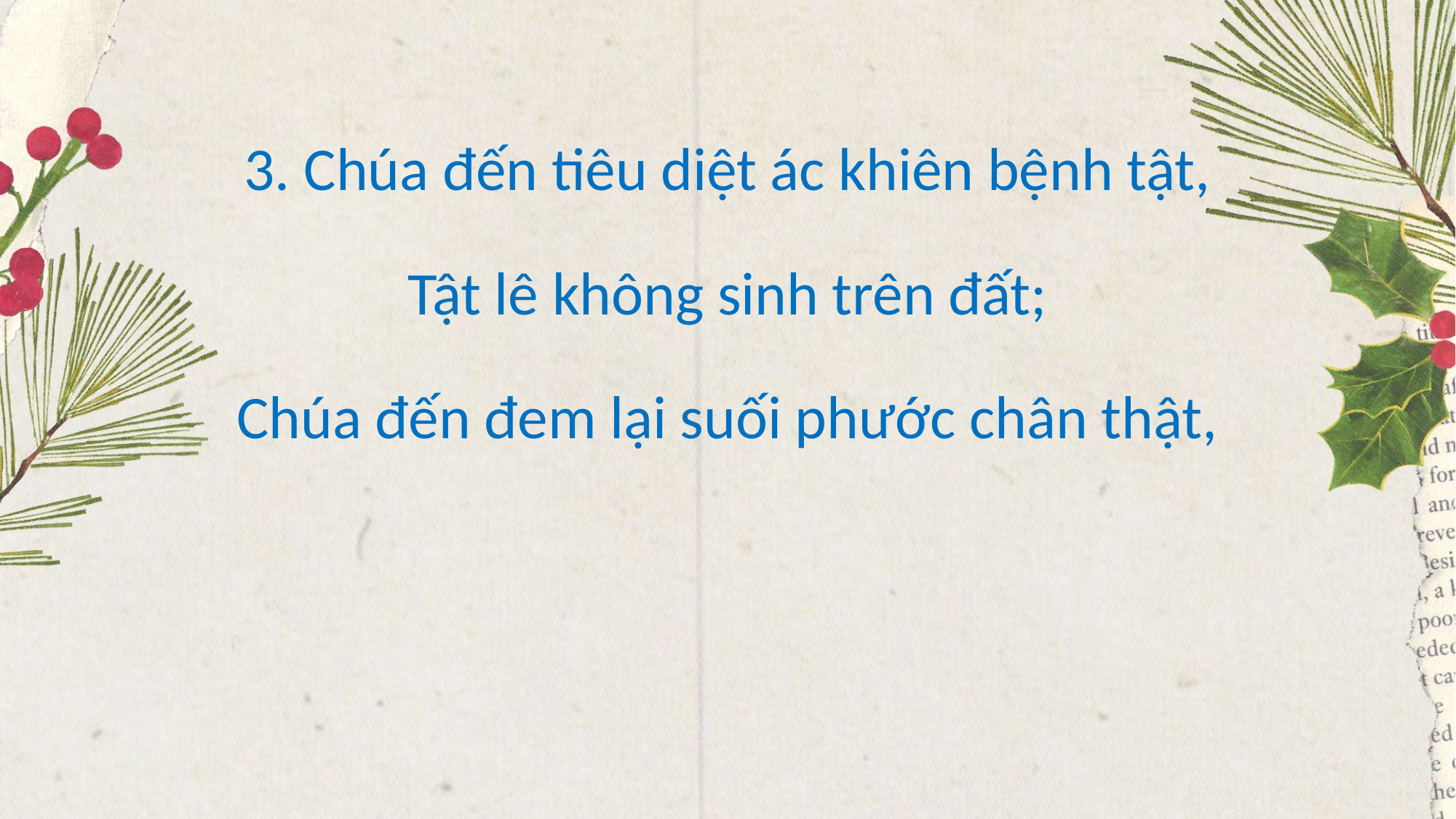

3. Chúa đến tiêu diệt ác khiên bệnh tật,
Tật lê không sinh trên đất;
Chúa đến đem lại suối phước chân thật,